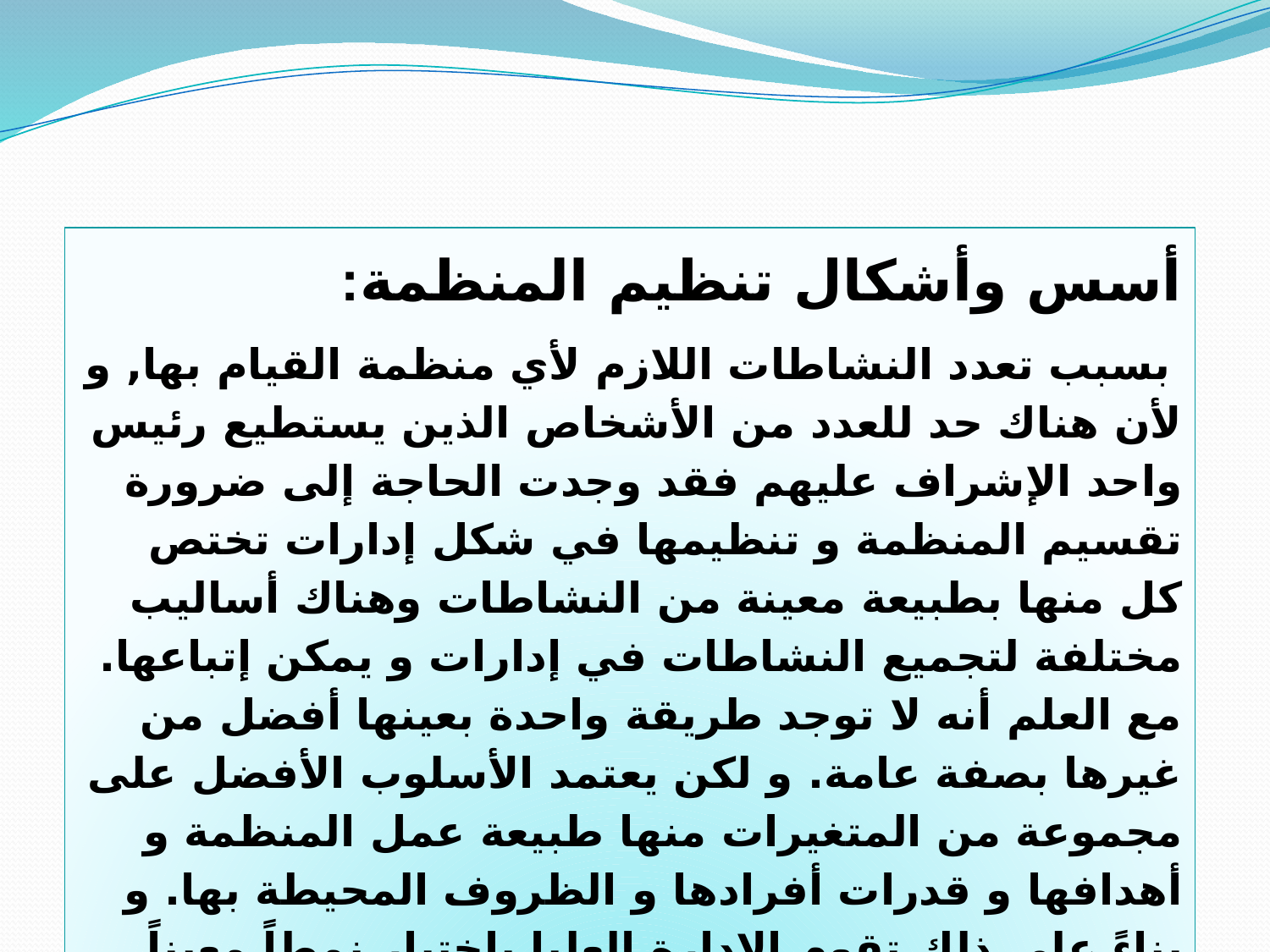

أسس وأشكال تنظيم المنظمة:
 بسبب تعدد النشاطات اللازم لأي منظمة القيام بها, و لأن هناك حد للعدد من الأشخاص الذين يستطيع رئيس واحد الإشراف عليهم فقد وجدت الحاجة إلى ضرورة تقسيم المنظمة و تنظيمها في شكل إدارات تختص كل منها بطبيعة معينة من النشاطات وهناك أساليب مختلفة لتجميع النشاطات في إدارات و يمكن إتباعها. مع العلم أنه لا توجد طريقة واحدة بعينها أفضل من غيرها بصفة عامة. و لكن يعتمد الأسلوب الأفضل على مجموعة من المتغيرات منها طبيعة عمل المنظمة و أهدافها و قدرات أفرادها و الظروف المحيطة بها. و بناءً على ذلك تقوم الإدارة العليا باختيار نمطاً معيناً من التنظيم لإدارتها أو قد تجمع بين اختيار أكثر من أسلوب واحد.